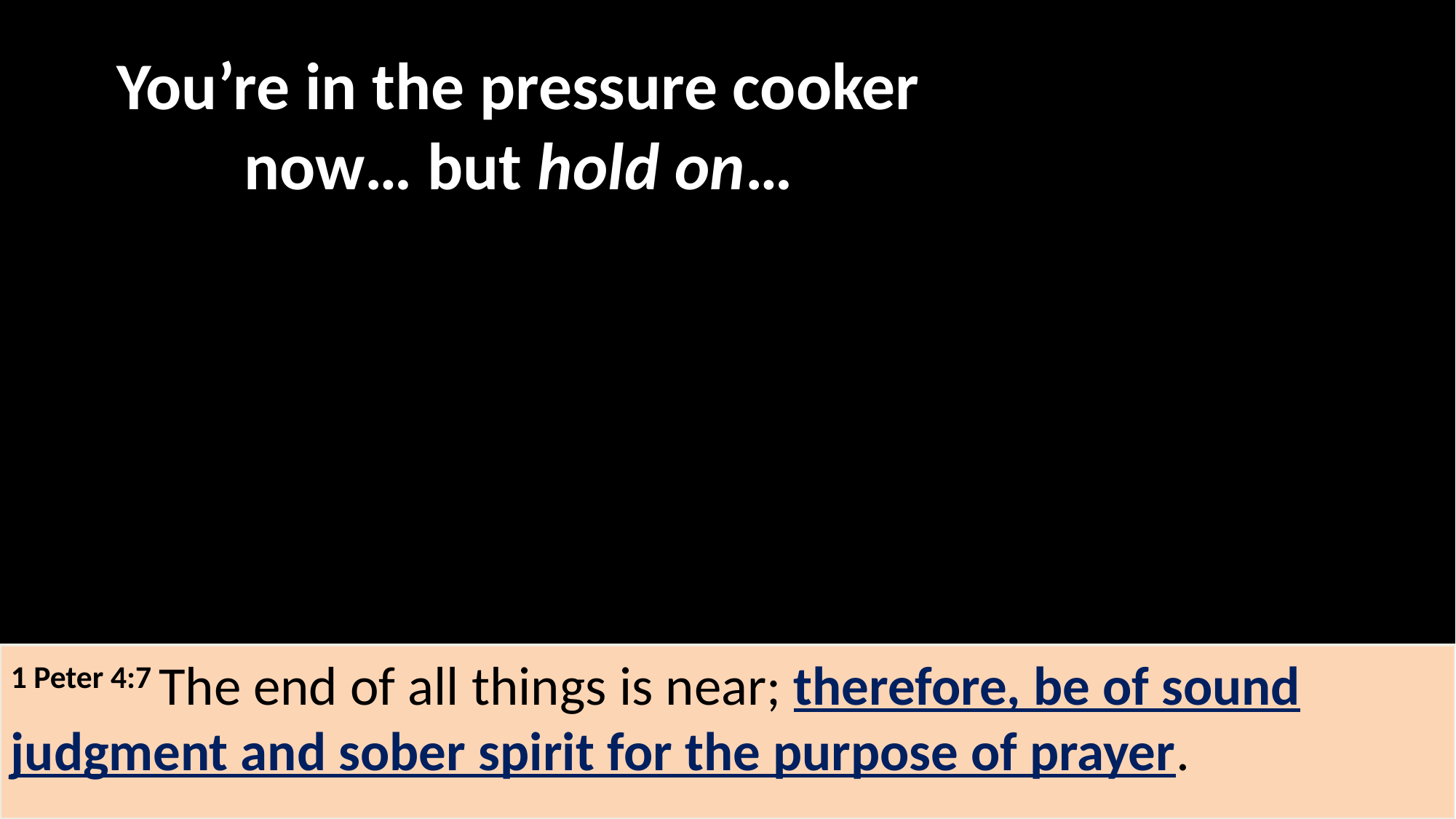

You’re in the pressure cooker now… but hold on…
1 Peter 4:7 The end of all things is near; therefore, be of sound judgment and sober spirit for the purpose of prayer.